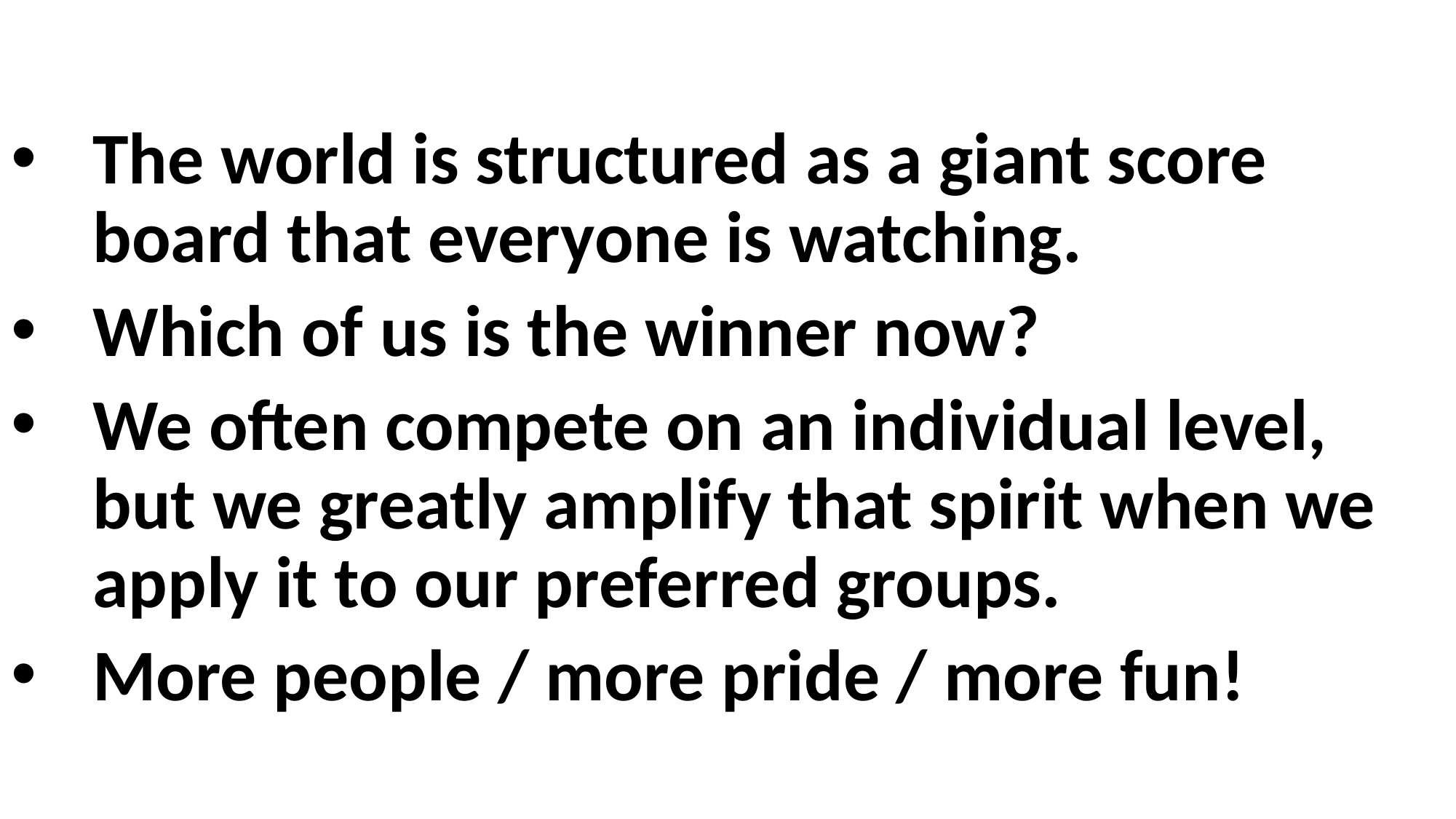

The world is structured as a giant score board that everyone is watching.
Which of us is the winner now?
We often compete on an individual level, but we greatly amplify that spirit when we apply it to our preferred groups.
More people / more pride / more fun!